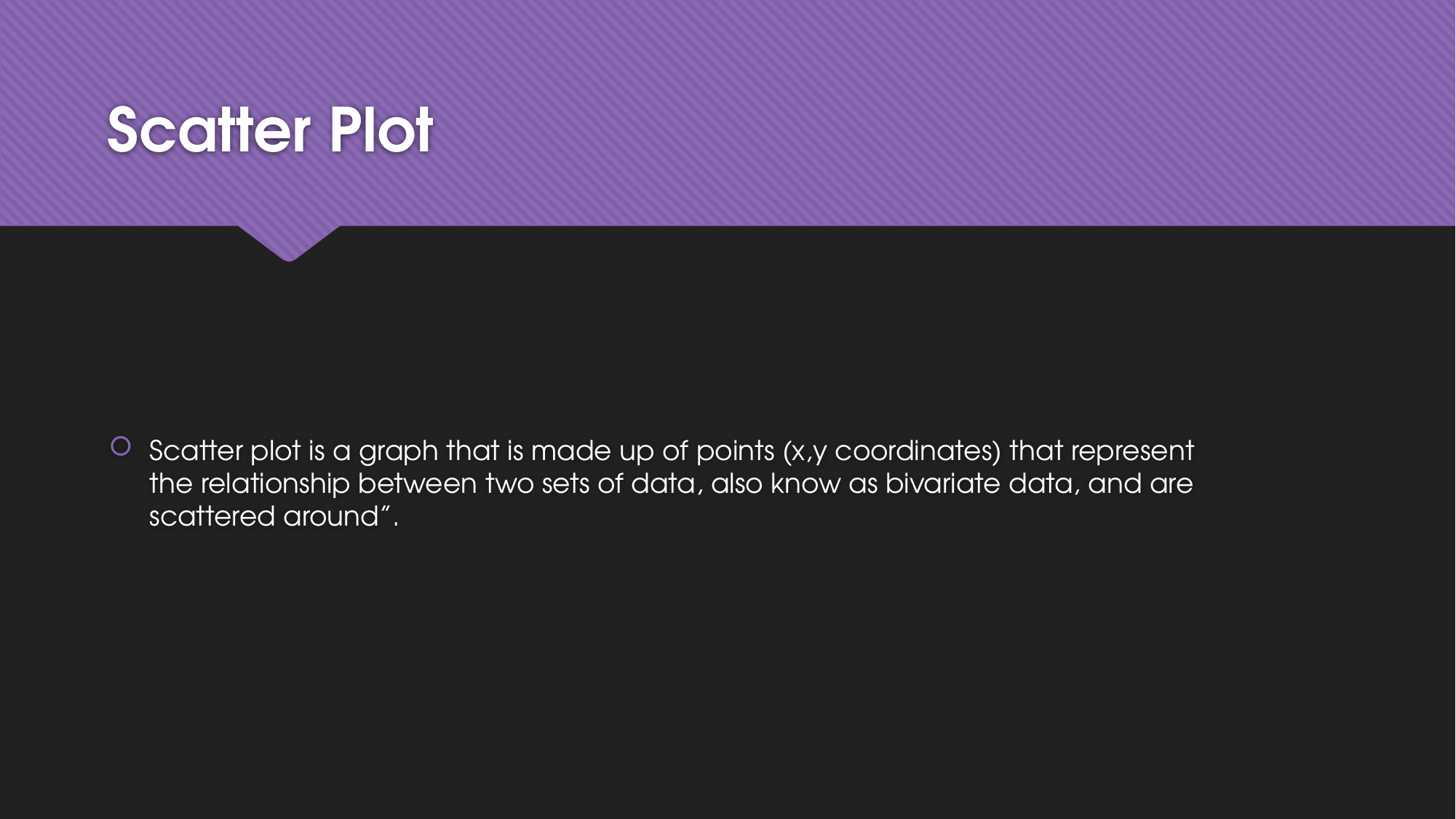

# Scatter Plot
Scatter plot is a graph that is made up of points (x,y coordinates) that represent the relationship between two sets of data, also know as bivariate data, and are scattered around”.